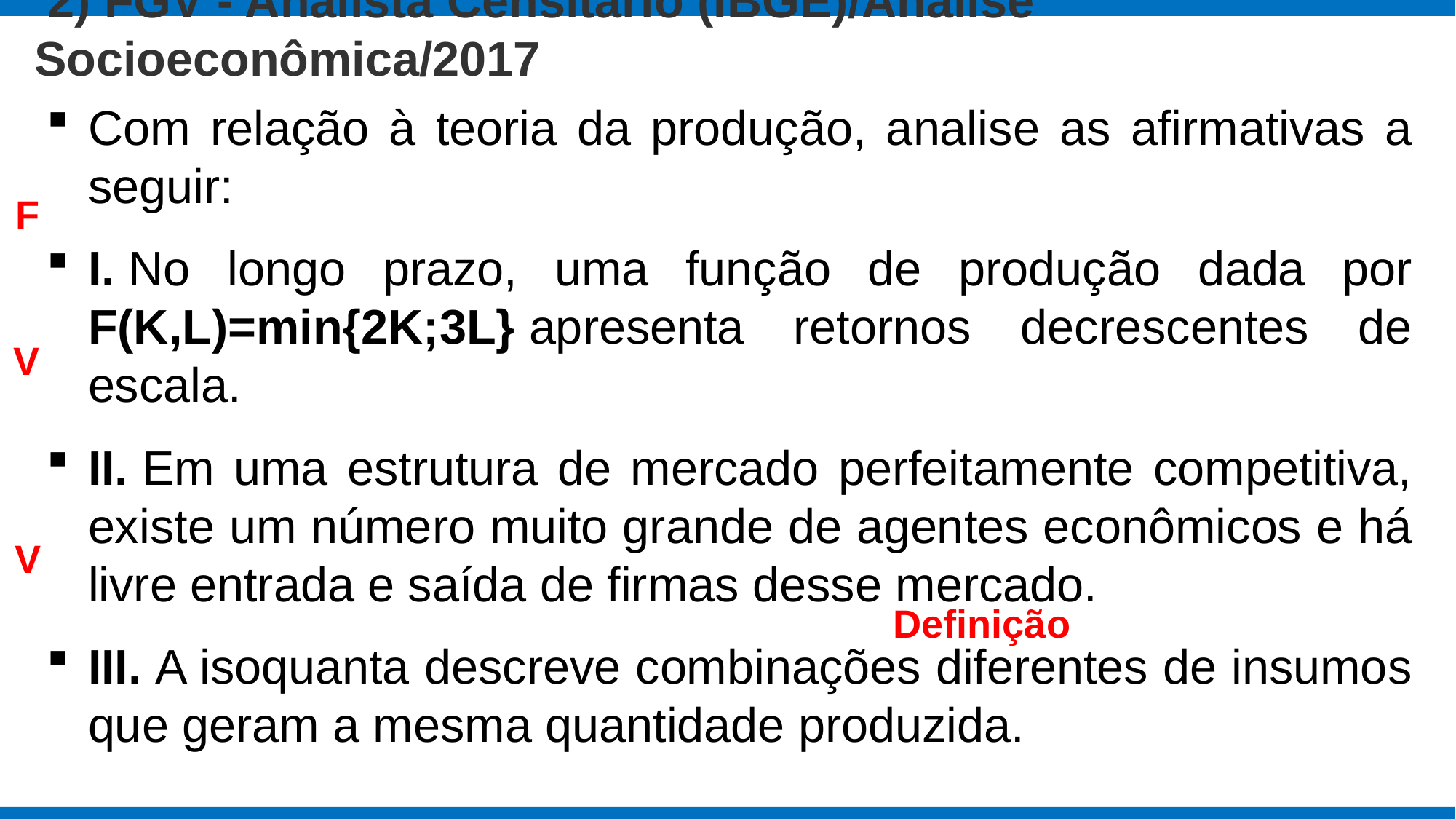

# 2) FGV - Analista Censitário (IBGE)/Análise Socioeconômica/2017
Com relação à teoria da produção, analise as afirmativas a seguir:
I. No longo prazo, uma função de produção dada por F(K,L)=min{2K;3L} apresenta retornos decrescentes de escala.
II. Em uma estrutura de mercado perfeitamente competitiva, existe um número muito grande de agentes econômicos e há livre entrada e saída de firmas desse mercado.
III. A isoquanta descreve combinações diferentes de insumos que geram a mesma quantidade produzida.

F
V
V
Definição